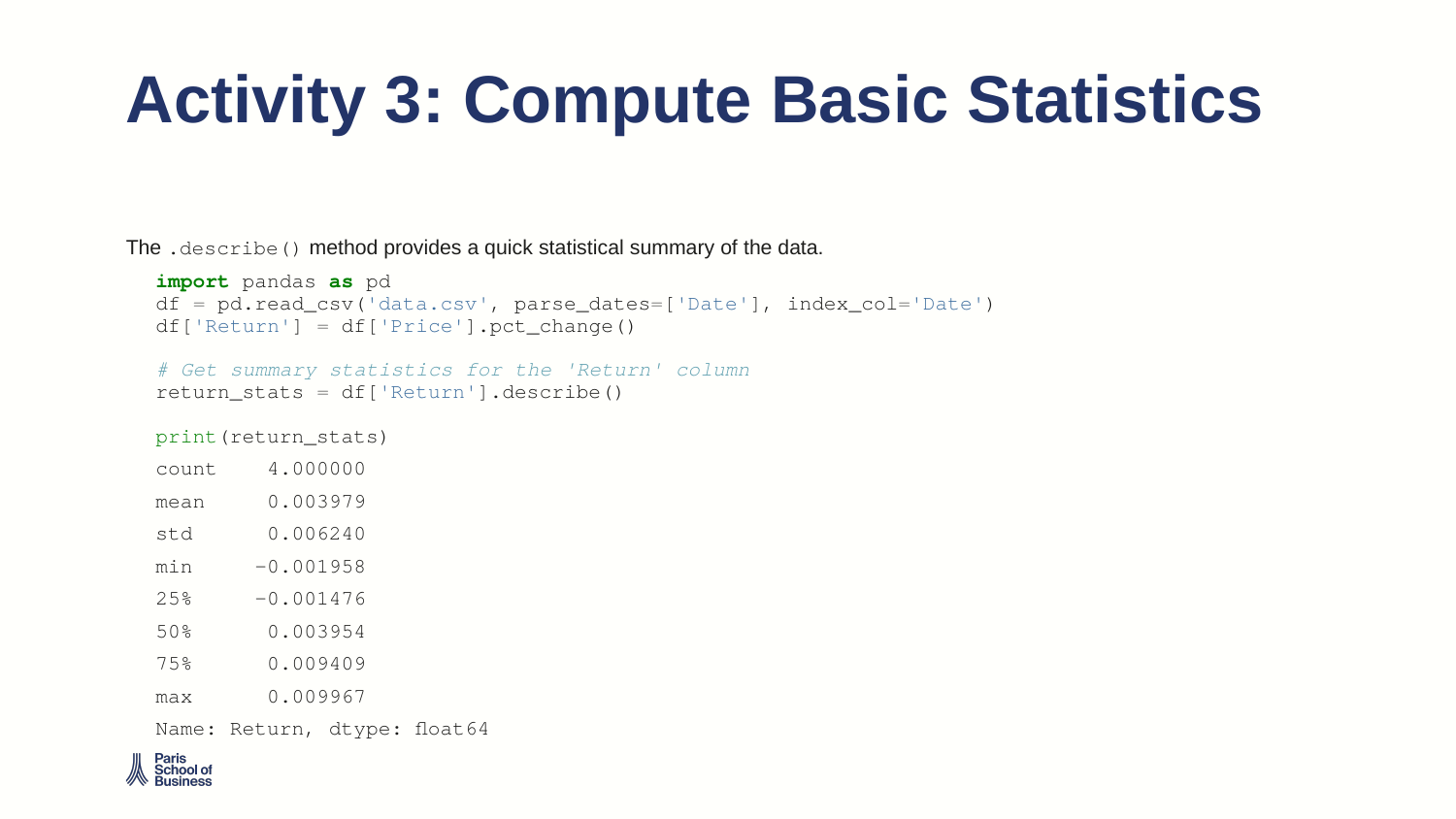

# Activity 3: Compute Basic Statistics
The .describe() method provides a quick statistical summary of the data.
import pandas as pd
df = pd.read_csv('data.csv', parse_dates=['Date'], index_col='Date')
df['Return'] = df['Price'].pct_change()
# Get summary statistics for the 'Return' column
return_stats = df['Return'].describe()
print(return_stats)
count    4.000000
mean     0.003979
std      0.006240
min     -0.001958
25%     -0.001476
50%      0.003954
75%      0.009409
max      0.009967
Name: Return, dtype: float64